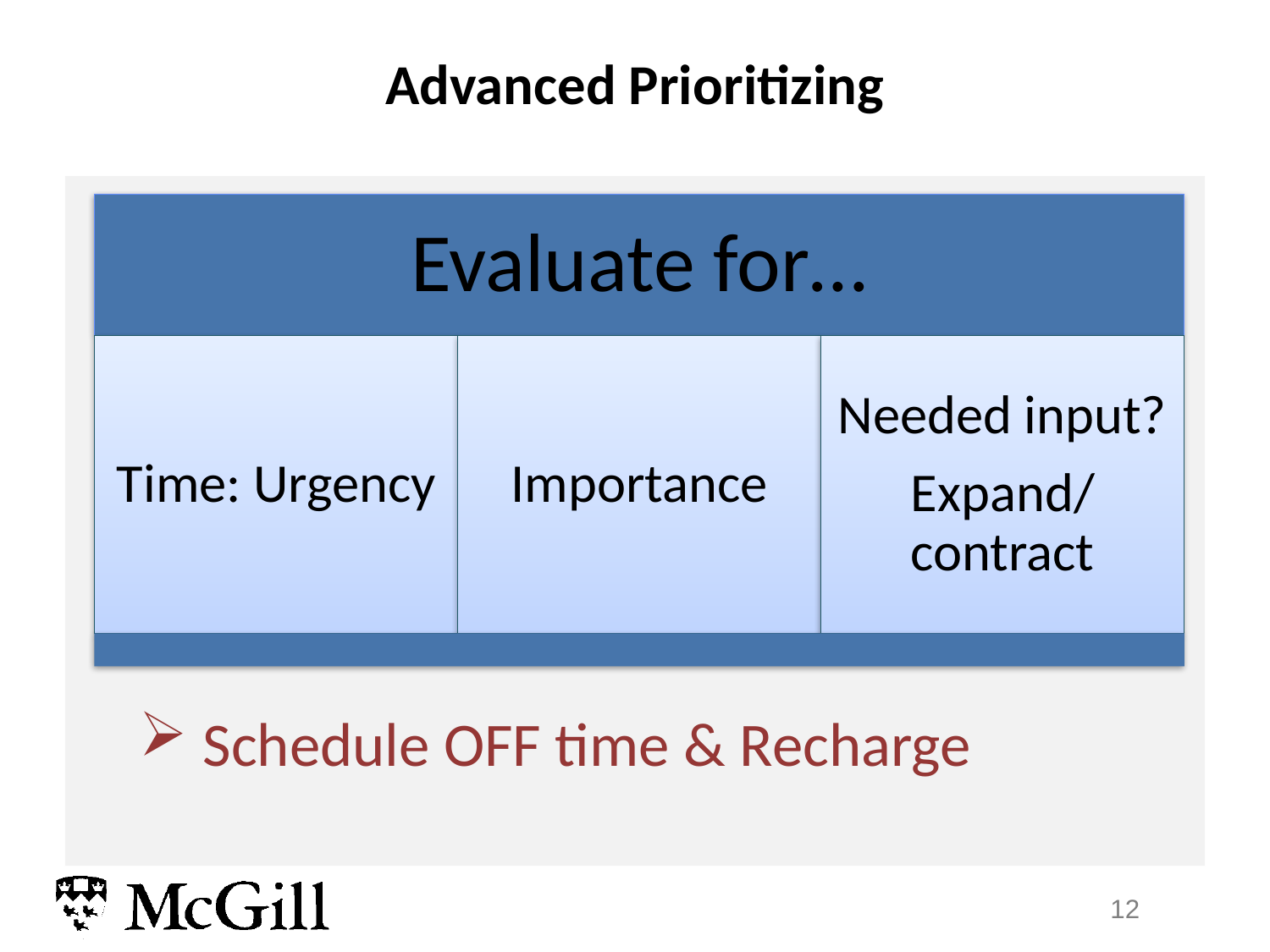

# Advanced Prioritizing
Evaluate for…
Time: Urgency
Importance
Needed input?
Expand/contract
Schedule OFF time & Recharge